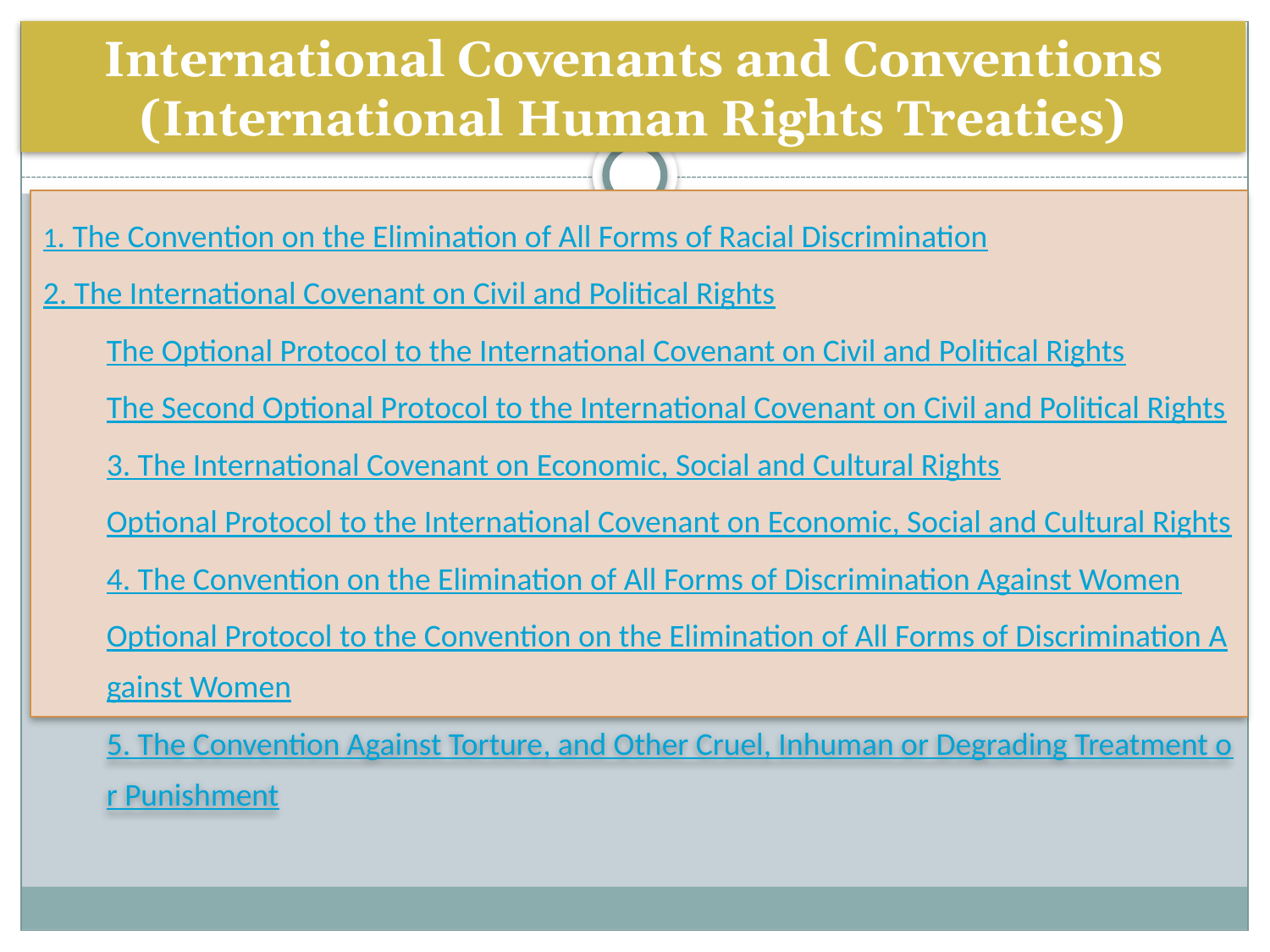

International Covenants and Conventions (International Human Rights Treaties)
1. The Convention on the Elimination of All Forms of Racial Discrimination
2. The International Covenant on Civil and Political Rights
The Optional Protocol to the International Covenant on Civil and Political Rights
The Second Optional Protocol to the International Covenant on Civil and Political Rights
3. The International Covenant on Economic, Social and Cultural Rights
Optional Protocol to the International Covenant on Economic, Social and Cultural Rights
4. The Convention on the Elimination of All Forms of Discrimination Against Women
Optional Protocol to the Convention on the Elimination of All Forms of Discrimination Against Women
5. The Convention Against Torture, and Other Cruel, Inhuman or Degrading Treatment or Punishment